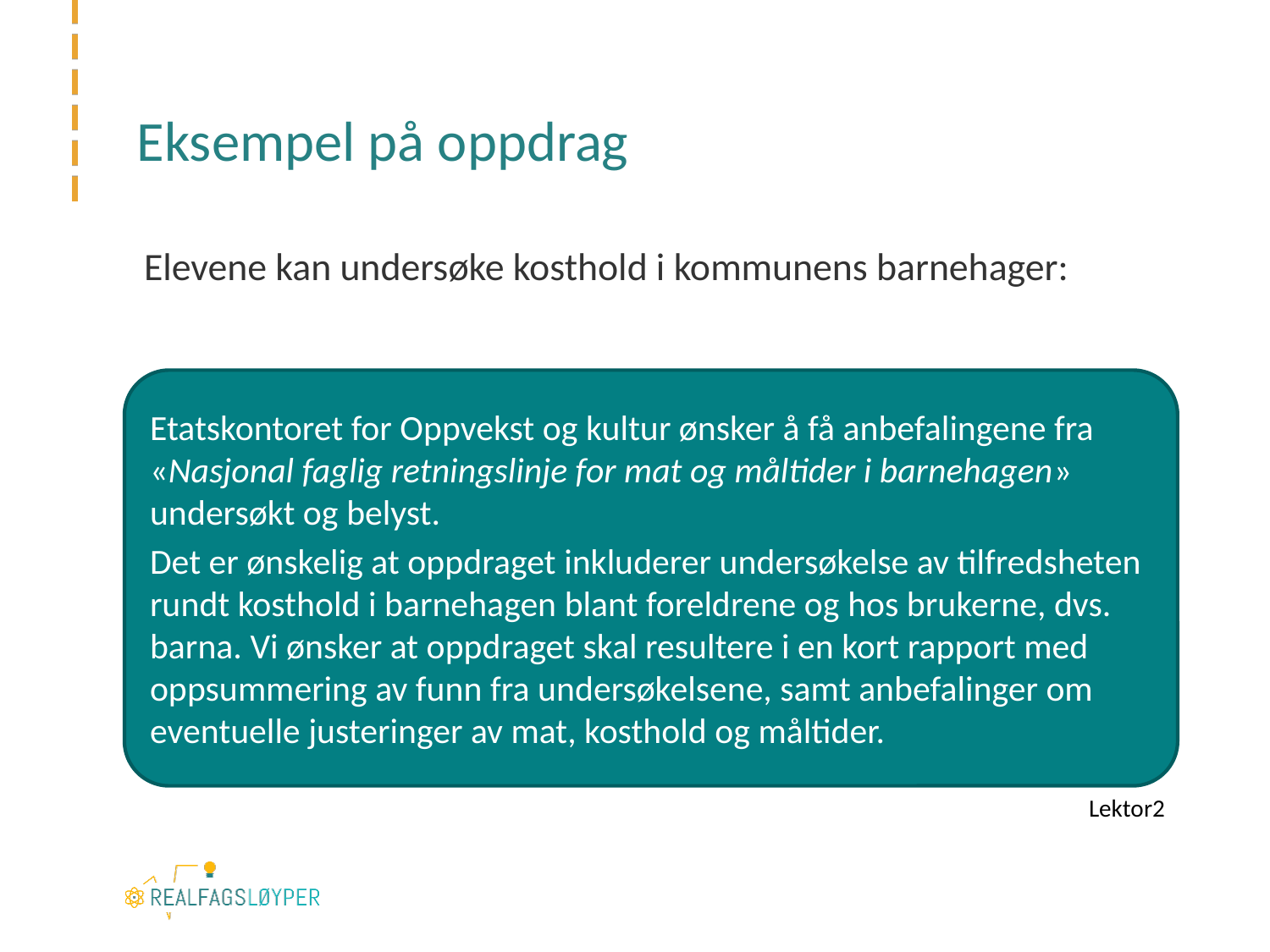

# Eksempel på oppdrag
Elevene kan undersøke kosthold i kommunens barnehager:
Etatskontoret for Oppvekst og kultur ønsker å få anbefalingene fra «Nasjonal faglig retningslinje for mat og måltider i barnehagen» undersøkt og belyst.
Det er ønskelig at oppdraget inkluderer undersøkelse av tilfredsheten rundt kosthold i barnehagen blant foreldrene og hos brukerne, dvs. barna. Vi ønsker at oppdraget skal resultere i en kort rapport med oppsummering av funn fra undersøkelsene, samt anbefalinger om eventuelle justeringer av mat, kosthold og måltider.
Lektor2